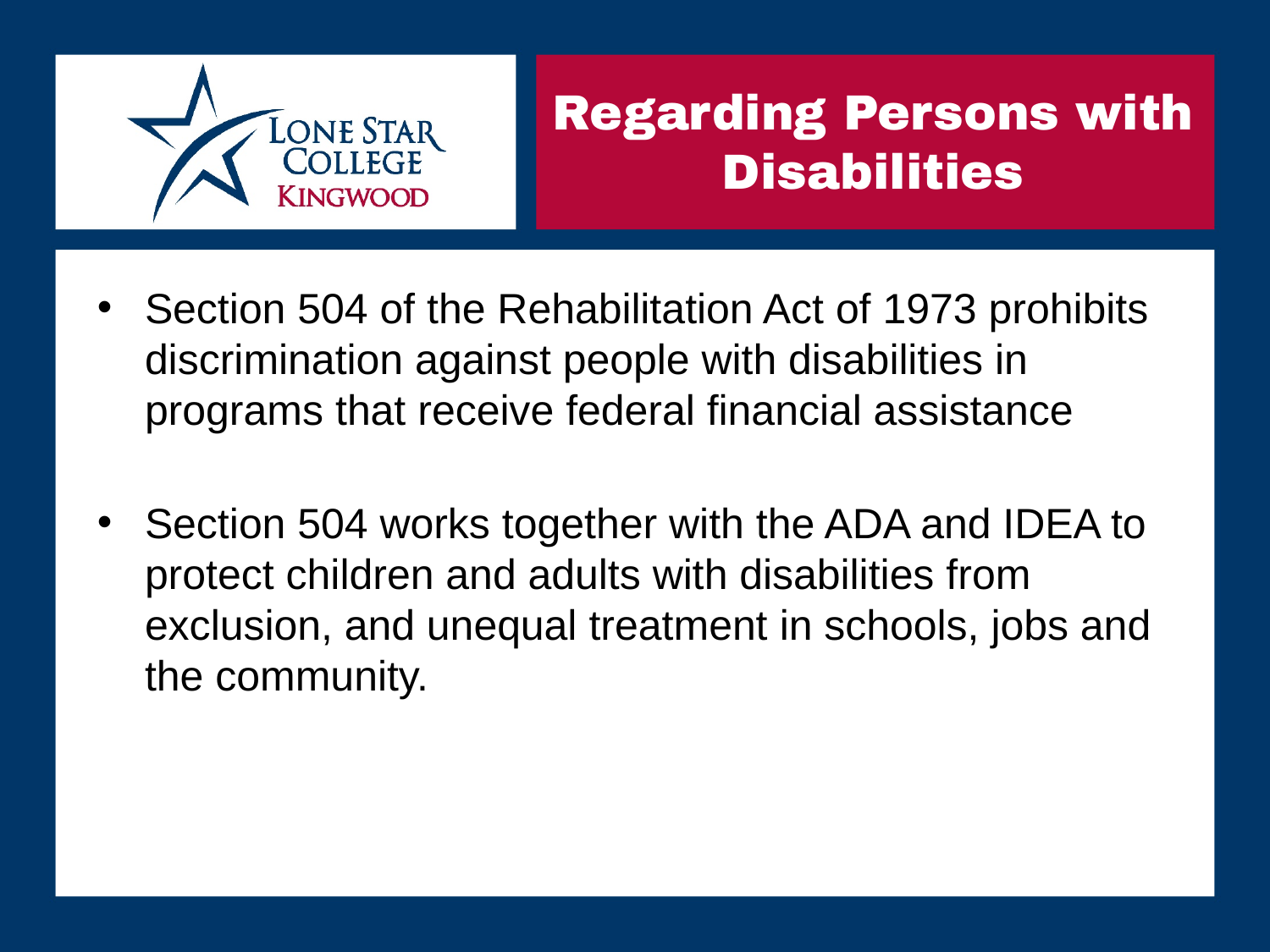

Regarding Persons with Disabilities
Section 504 of the Rehabilitation Act of 1973 prohibits discrimination against people with disabilities in programs that receive federal financial assistance

Section 504 works together with the ADA and IDEA to protect children and adults with disabilities from exclusion, and unequal treatment in schools, jobs and the community.